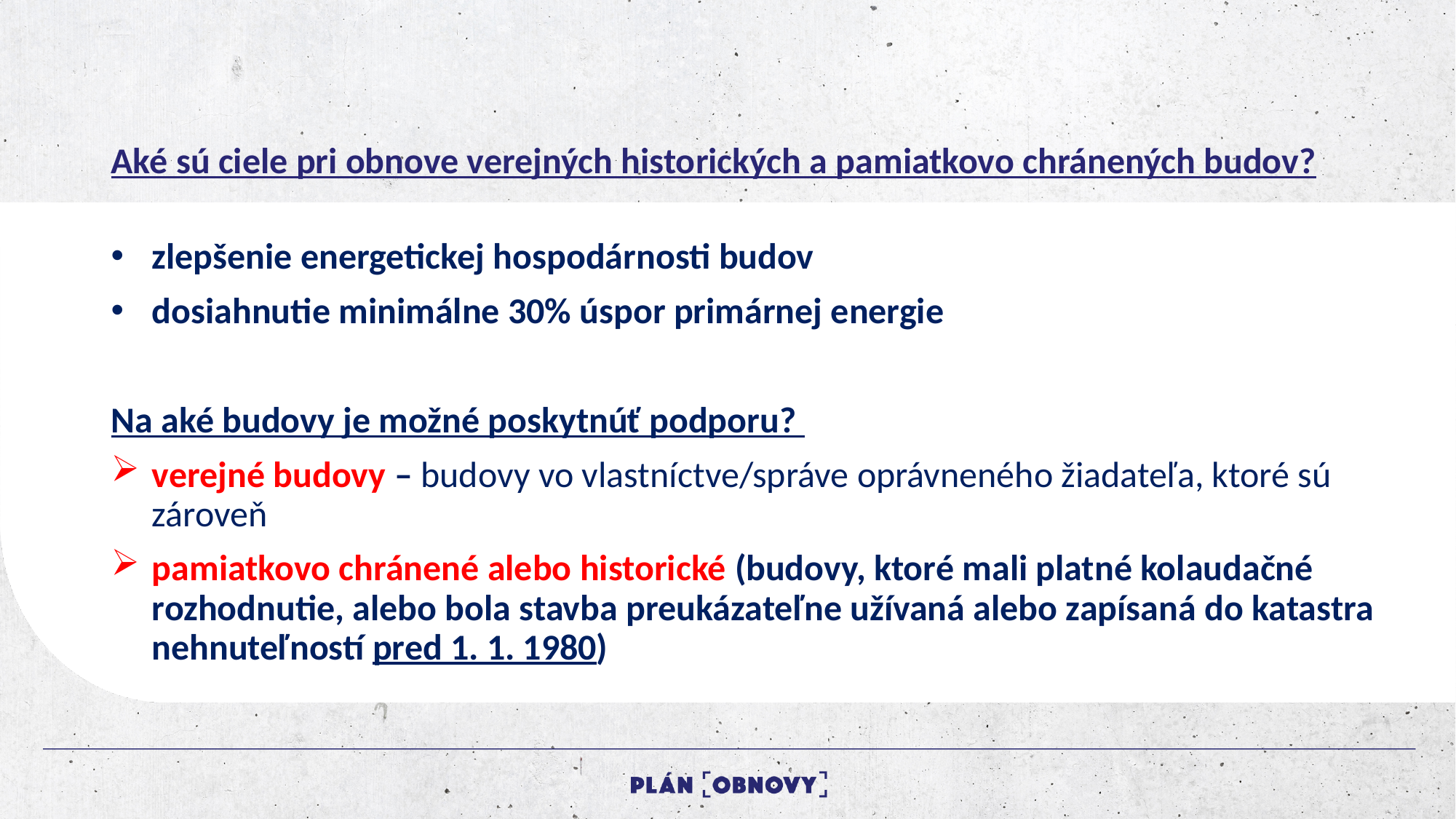

# Aké sú ciele pri obnove verejných historických a pamiatkovo chránených budov?
zlepšenie energetickej hospodárnosti budov
dosiahnutie minimálne 30% úspor primárnej energie

Na aké budovy je možné poskytnúť podporu?
verejné budovy – budovy vo vlastníctve/správe oprávneného žiadateľa, ktoré sú zároveň
pamiatkovo chránené alebo historické (budovy, ktoré mali platné kolaudačné rozhodnutie, alebo bola stavba preukázateľne užívaná alebo zapísaná do katastra nehnuteľností pred 1. 1. 1980)